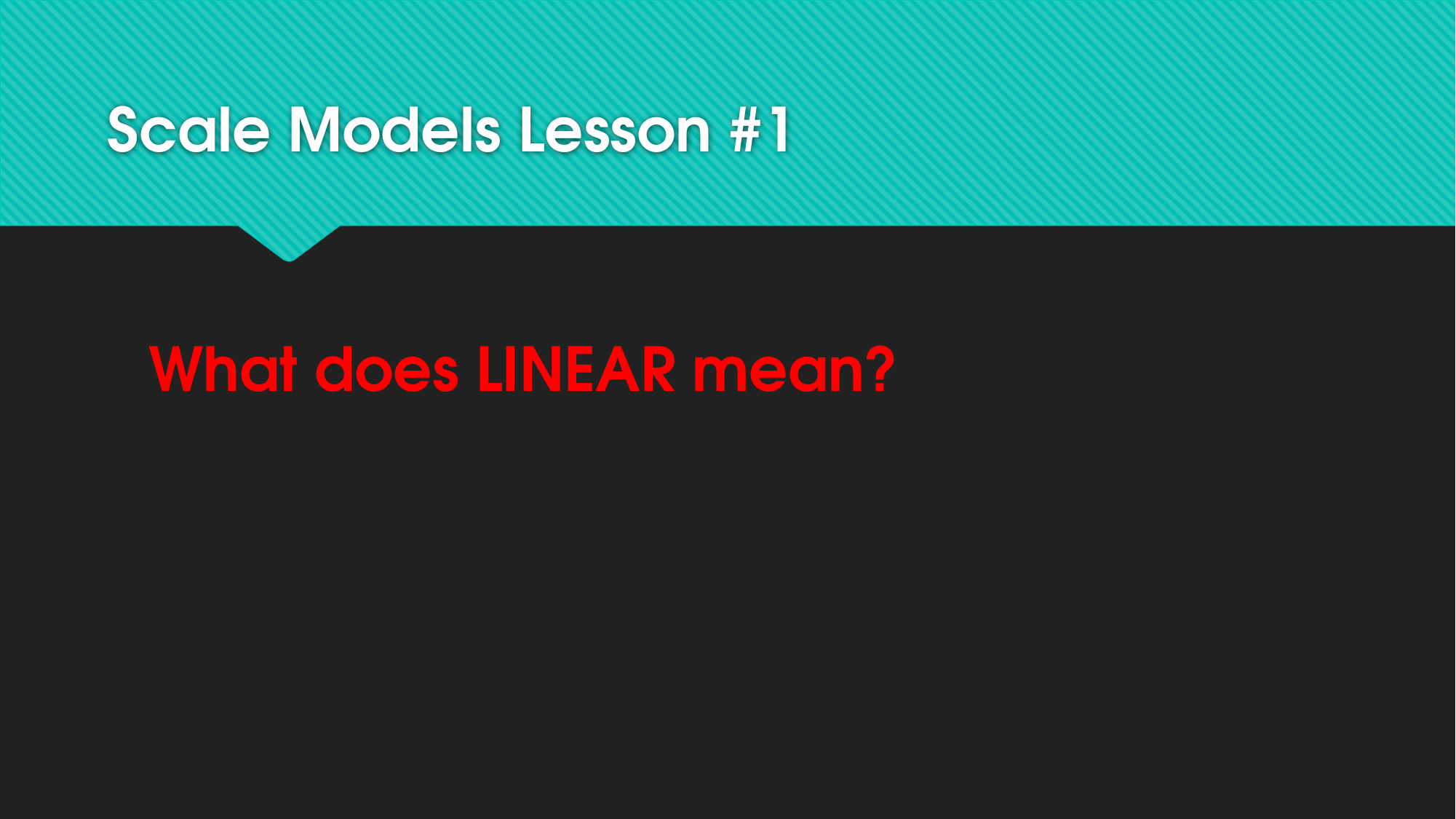

# Scale Models Lesson #1
What does LINEAR mean?